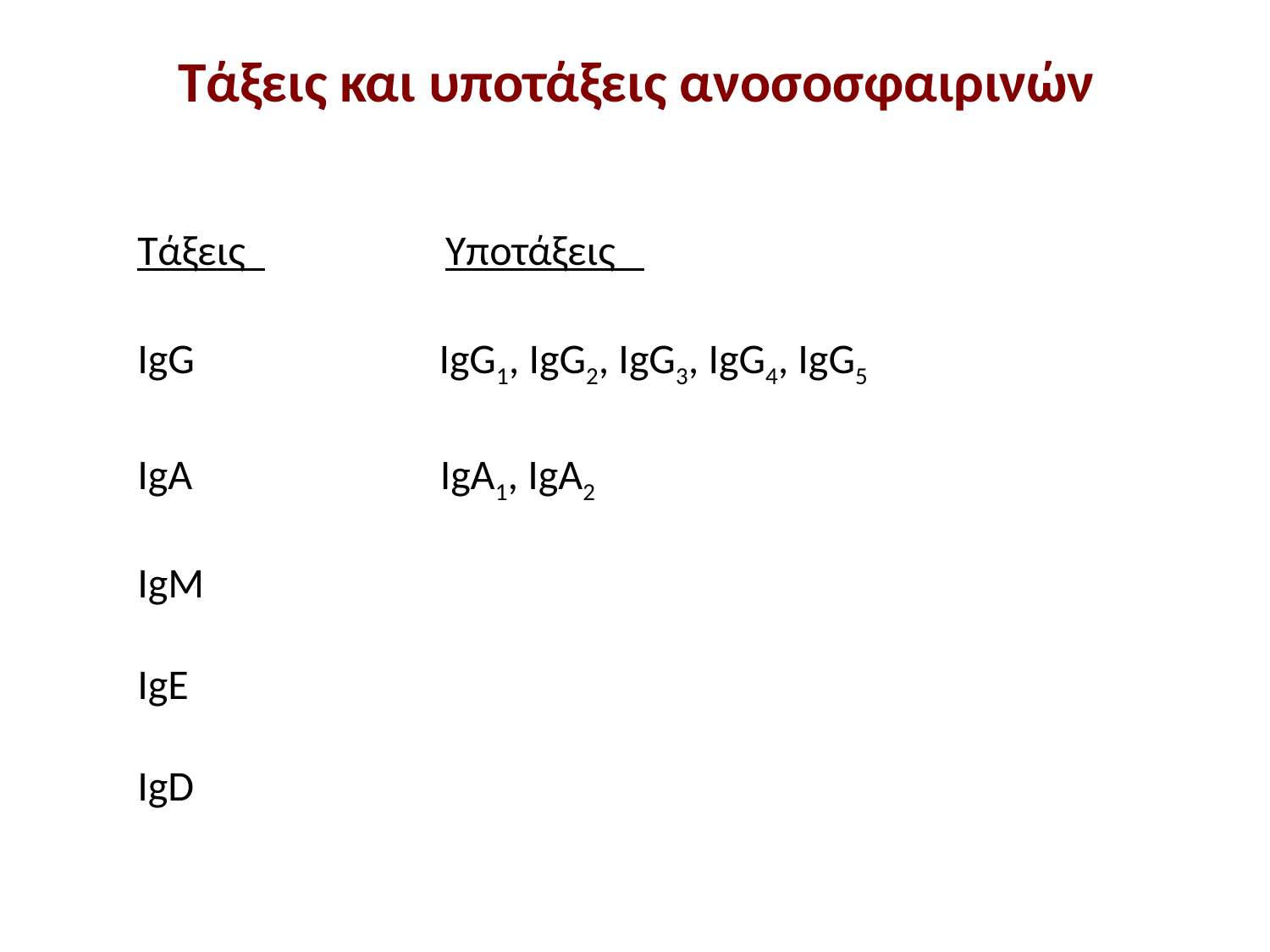

# Τάξεις και υποτάξεις ανοσοσφαιρινών
Τάξεις                     Υποτάξεις
IgG		     IgG1, IgG2, IgG3, IgG4, IgG5
IgA                          IgA1, IgA2
IgM
IgE
IgD